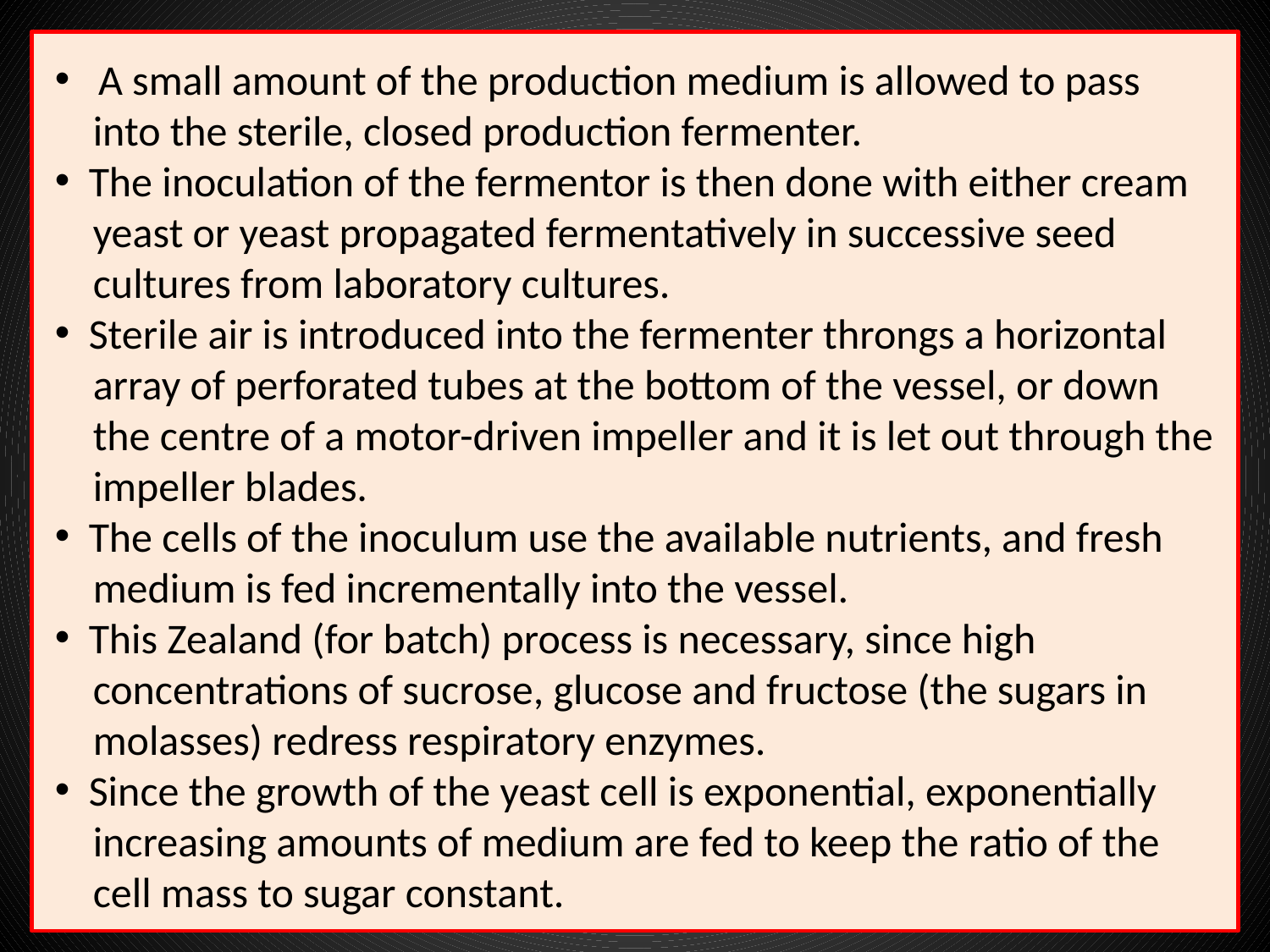

A small amount of the production medium is allowed to pass
    into the sterile, closed production fermenter.
  The inoculation of the fermentor is then done with either cream
    yeast or yeast propagated fermentatively in successive seed
    cultures from laboratory cultures.
  Sterile air is introduced into the fermenter throngs a horizontal
    array of perforated tubes at the bottom of the vessel, or down
    the centre of a motor-driven impeller and it is let out through the
    impeller blades.
  The cells of the inoculum use the available nutrients, and fresh
    medium is fed incrementally into the vessel.
  This Zealand (for batch) process is necessary, since high
    concentrations of sucrose, glucose and fructose (the sugars in
    molasses) redress respiratory enzymes.
  Since the growth of the yeast cell is exponential, exponentially
    increasing amounts of medium are fed to keep the ratio of the
    cell mass to sugar constant.